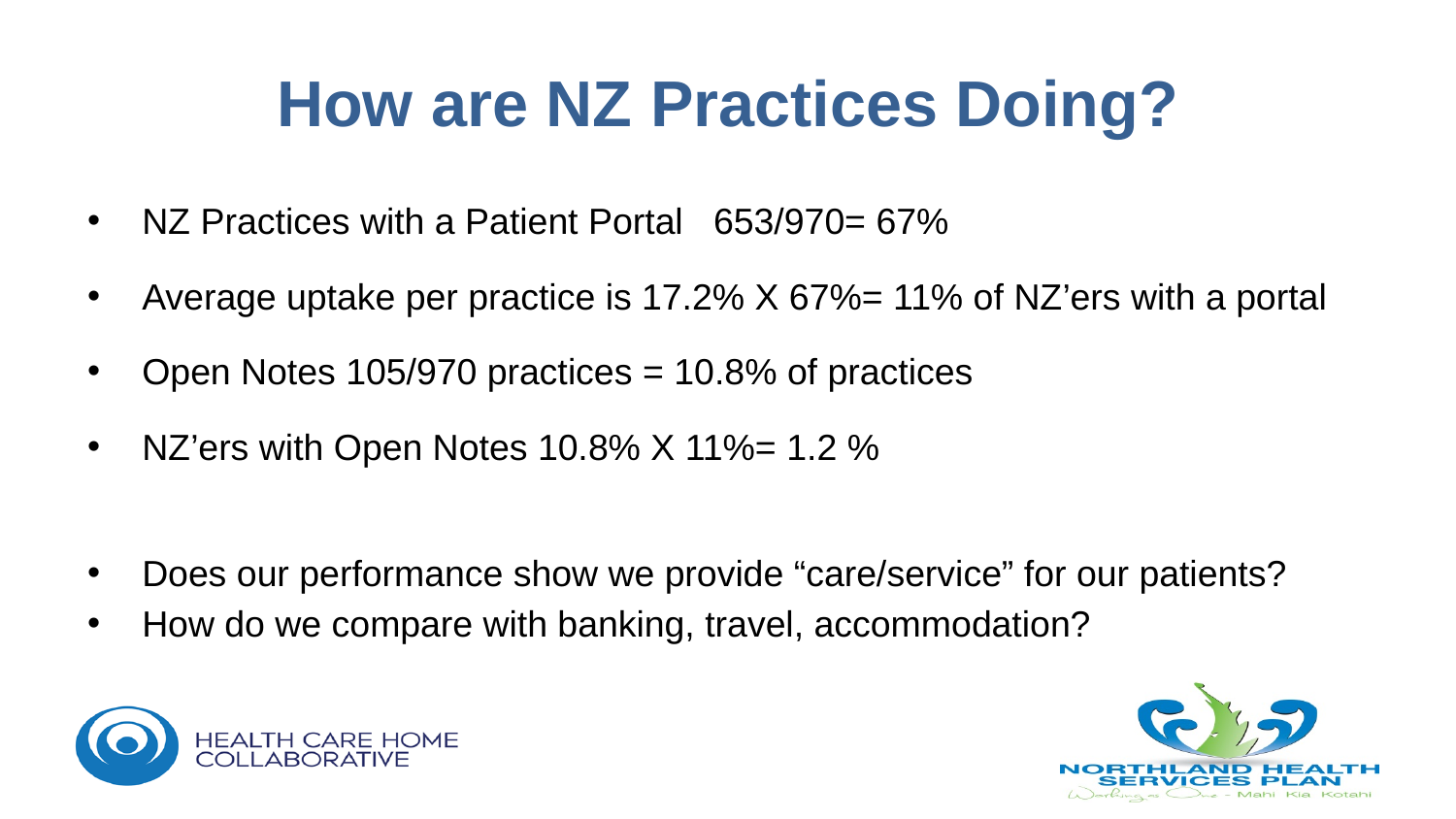

# How are NZ Practices Doing?
NZ Practices with a Patient Portal   653/970= 67%
Average uptake per practice is 17.2% X 67%= 11% of NZ’ers with a portal
Open Notes 105/970 practices = 10.8% of practices
NZ’ers with Open Notes 10.8% X 11%= 1.2 %

Does our performance show we provide “care/service” for our patients?
How do we compare with banking, travel, accommodation?